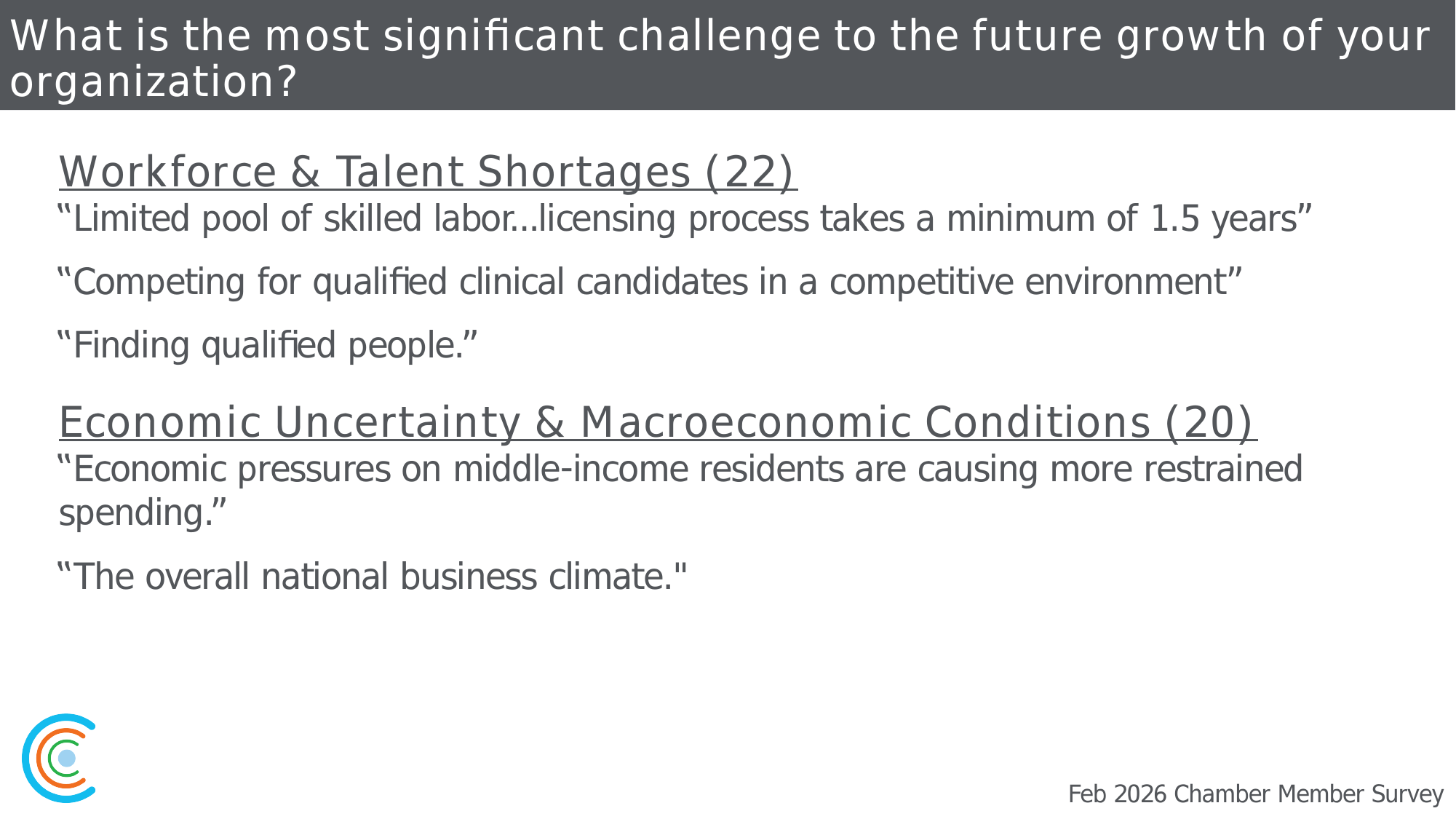

# What is the most significant challenge to the future growth of your organization?
Workforce & Talent Shortages (22)
“Limited pool of skilled labor…licensing process takes a minimum of 1.5 years”

“Competing for qualified clinical candidates in a competitive environment”
“Finding qualified people.”

Economic Uncertainty & Macroeconomic Conditions (20)
“Economic pressures on middle-income residents are causing more restrained spending.”

“The overall national business climate."
Feb 2026 Chamber Member Survey